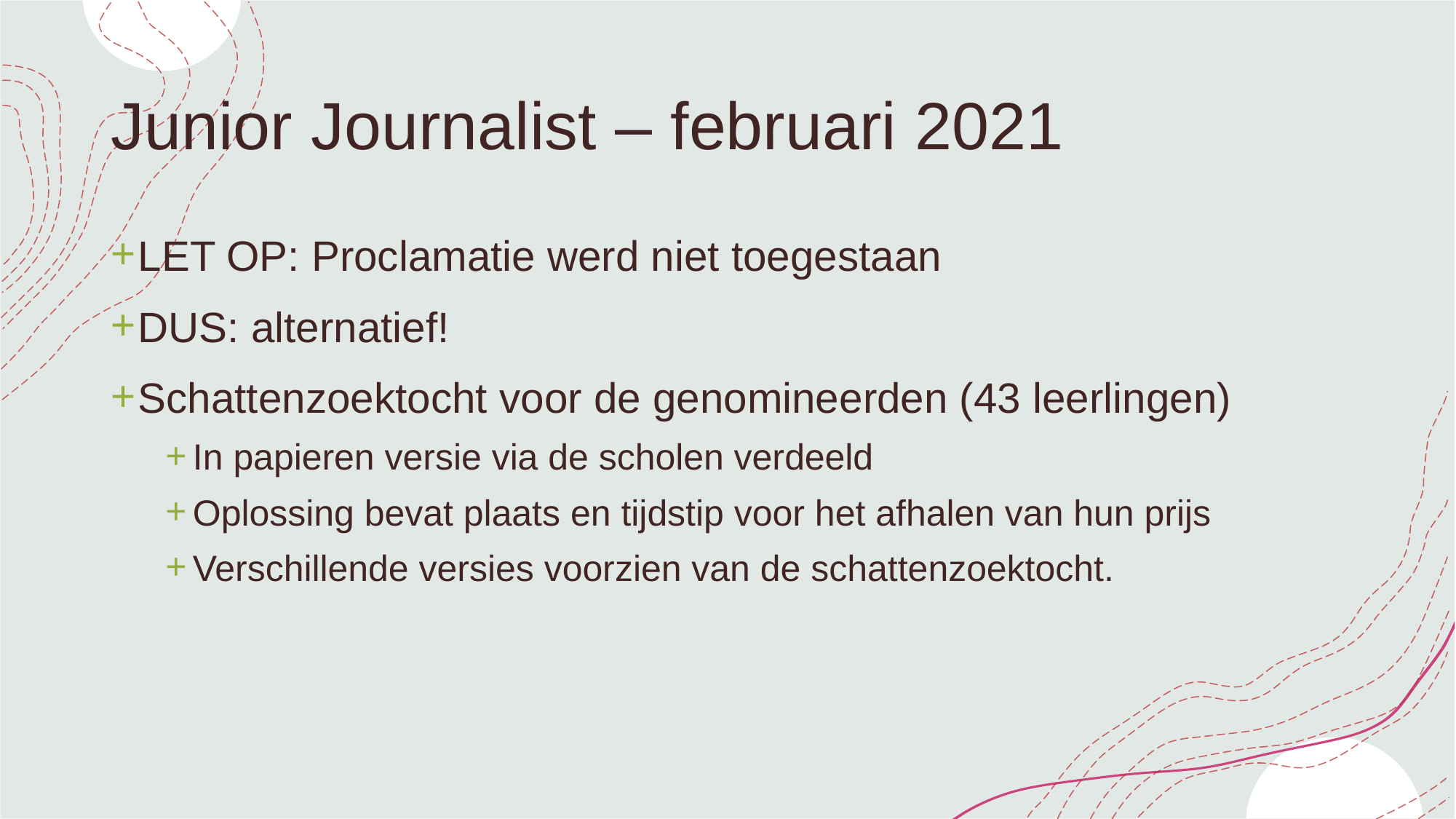

# Junior Journalist – februari 2021
LET OP: Proclamatie werd niet toegestaan
DUS: alternatief!
Schattenzoektocht voor de genomineerden (43 leerlingen)
In papieren versie via de scholen verdeeld
Oplossing bevat plaats en tijdstip voor het afhalen van hun prijs
Verschillende versies voorzien van de schattenzoektocht.